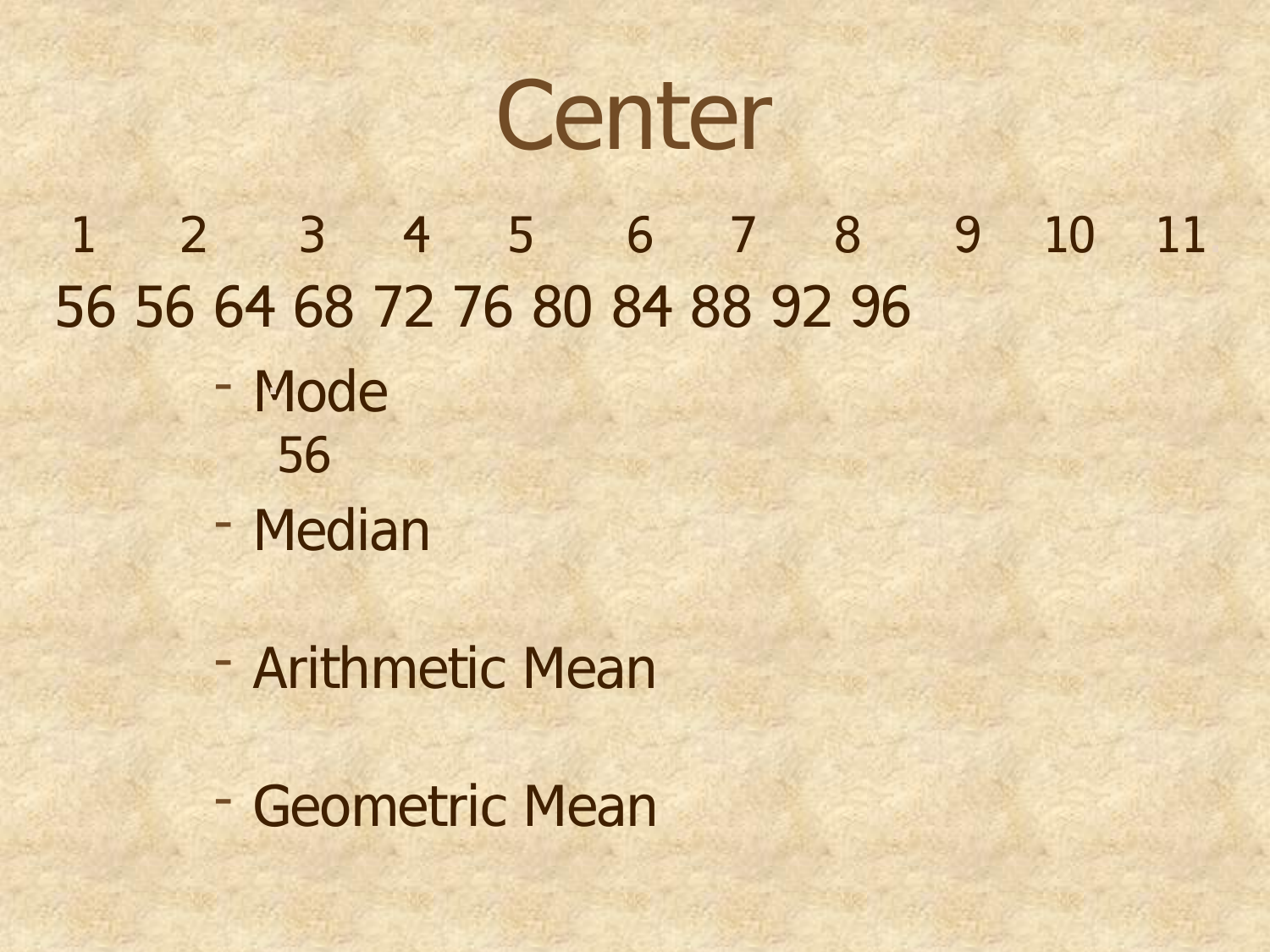

# Center
 1      2      3     4     5      6     7     8      9    10    11.
56 56 64 68 72 76 80 84 88 92 96                              .
Mode
56
Median

Arithmetic Mean

Geometric Mean